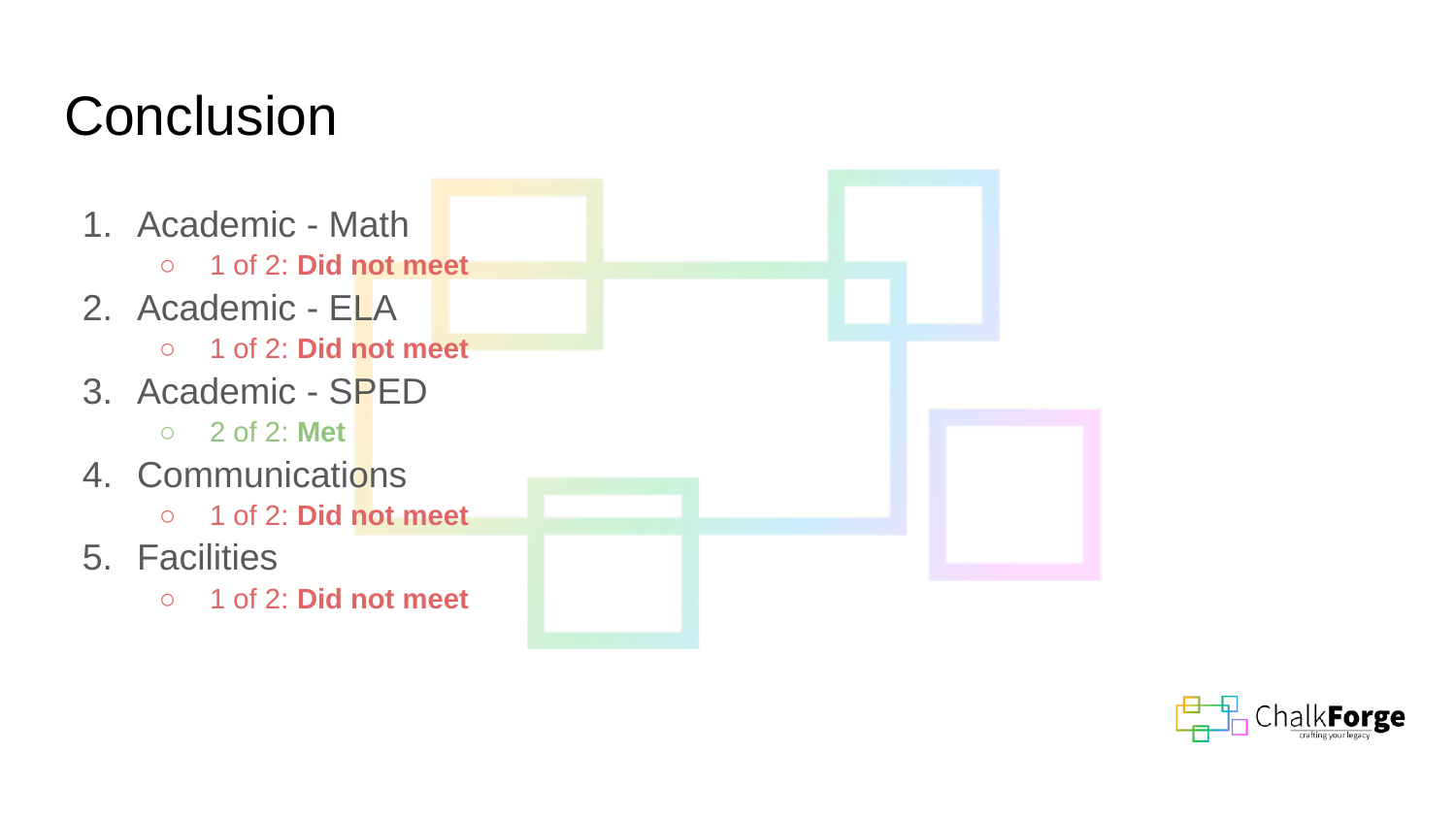

# Conclusion
Academic - Math
1 of 2: Did not meet
Academic - ELA
1 of 2: Did not meet
Academic - SPED
2 of 2: Met
Communications
1 of 2: Did not meet
Facilities
1 of 2: Did not meet